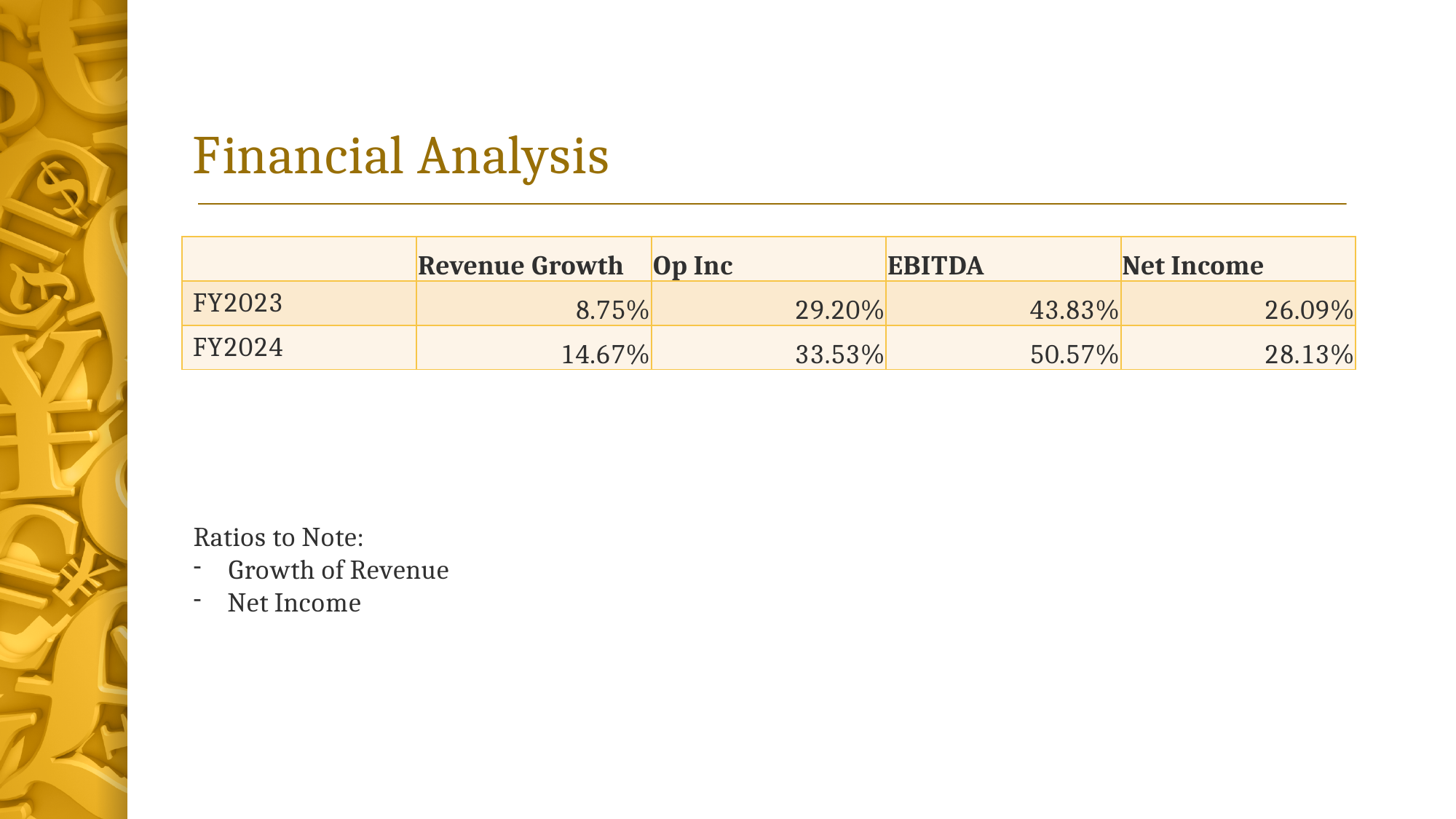

# Financial Analysis
|  | Revenue Growth | Op Inc | EBITDA | Net Income |
| --- | --- | --- | --- | --- |
| FY2023 | 8.75% | 29.20% | 43.83% | 26.09% |
| FY2024 | 14.67% | 33.53% | 50.57% | 28.13% |
Ratios to Note:
Growth of Revenue
Net Income